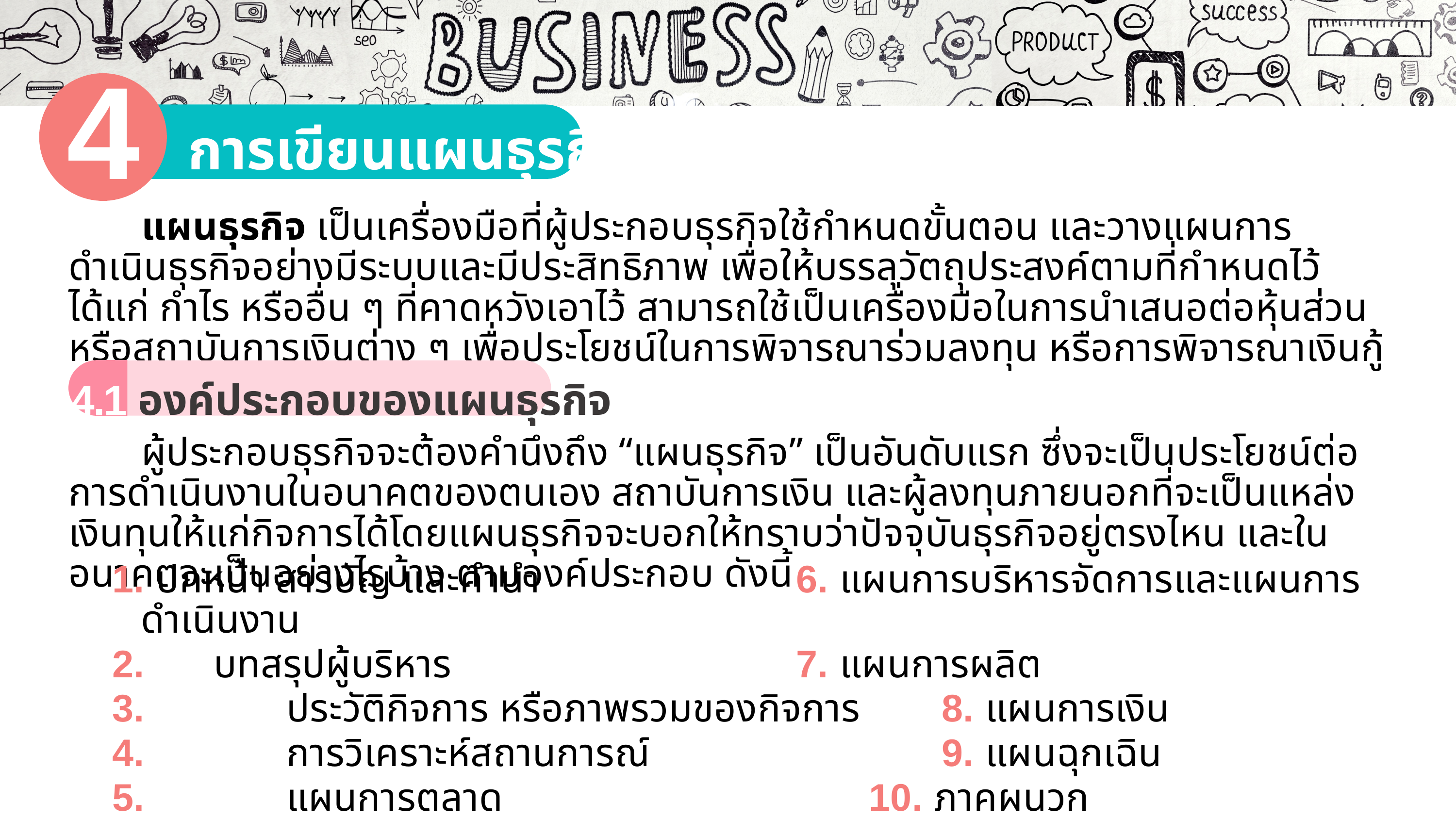

1
เปิดไฟล์สไลด์ที่ต้องการพิมพ์ จากนั้นคลิกที่แท็บเมนู File (ไฟล์)4Print (พิมพ์)
ในส่วนของ Settings (การตั้งค่า) ให้กำหนดตัวเลือกต่าง ๆ ก่อนการพิมพ์ตามต้องการ
เมื่อคลิกที่ปุ่ม Print All Slides จะปรากฏตัวเลือกของรูปแบบในการสั่งพิมพ์แผ่นสไลด์
2

การเขียนแผนธุรกิจ
4.
3
	แผนธุรกิจ เป็นเครื่องมือที่ผู้ประกอบธุรกิจใช้กำหนดขั้นตอน และวางแผนการดำเนินธุรกิจอย่างมีระบบและมีประสิทธิภาพ เพื่อให้บรรลุวัตถุประสงค์ตามที่กำหนดไว้ ได้แก่ กำไร หรืออื่น ๆ ที่คาดหวังเอาไว้ สามารถใช้เป็นเครื่องมือในการนำเสนอต่อหุ้นส่วนหรือสถาบันการเงินต่าง ๆ เพื่อประโยชน์ในการพิจารณาร่วมลงทุน หรือการพิจารณาเงินกู้

ความเรียบง่าย
1

แบบอักษร
6

องค์ประกอบของแผนธุรกิจ
4.1

คุณธรรม หมายถึง หลักของความดี ความงาม ความถูกต้อง ซึ่งจะแสดงออกมาโดยการกระทำทางกาย วาจา และจิตใจของแต่ละบุคคล เป็นหลักประจำใจในการประพฤติปฏิบัติจนเกิดเป็นนิสัย เป็นสิ่งที่มีประโยชน์ต่อตนเอง และผู้อื่น
จริยธรรม หมายถึง พฤติกรรมทางกายและพฤติกรรมทางวาจาที่แสดงออกในทางที่ดี สุภาพ อ่อนน้อม เป็นที่ยอมรับของคนในสังคม และเป็นผู้ที่มีจิตใจดีงามสงบร่มเย็น ส่งผลให้อยู่ในสังคมได้อย่างมีความสุข
จริยธรรมทางธุรกิจ หมายถึง รูปแบบของการประยุกต์หลักจริยธรรม และมาตรฐานทางศีลธรรมมาใช้กับการบริหารงานและการประกอบกิจกรรมทางธุรกิจ

มีความคงตัว
2

เนื้อหาและจุดนำข้อความ
7
	ผู้ประกอบธุรกิจจะต้องคำนึงถึง “แผนธุรกิจ” เป็นอันดับแรก ซึ่งจะเป็นประโยชน์ต่อการดำเนินงานในอนาคตของตนเอง สถาบันการเงิน และผู้ลงทุนภายนอกที่จะเป็นแหล่งเงินทุนให้แก่กิจการได้โดยแผนธุรกิจจะบอกให้ทราบว่าปัจจุบันธุรกิจอยู่ตรงไหน และในอนาคตจะเป็นอย่างไรบ้าง ตามองค์ประกอบ ดังนี้

ใช้ความสมดุล
3

เลือกใช้กราฟิกอย่างระมัดระวัง
8
1. ปกหน้า สารบัญ และคำนำ				6. แผนการบริหารจัดการและแผนการดำเนินงาน
2.	บทสรุปผู้บริหาร					7. แผนการผลิต
3.		ประวัติกิจการ หรือภาพรวมของกิจการ		8. แผนการเงิน
4.		การวิเคราะห์สถานการณ์				9. แผนฉุกเฉิน
5.		แผนการตลาด						10. ภาคผนวก

มีแนวคิดเดียวในสไลด์แต่ละแผ่น
4

ความคมชัด (resolution) ของภาพ
9

สร้างความกลมกลืน
5

เลือกต้นแบบสไลด์และแบบอักษรที่เหมาะสมกับอุปกรณ์ร่วม

10